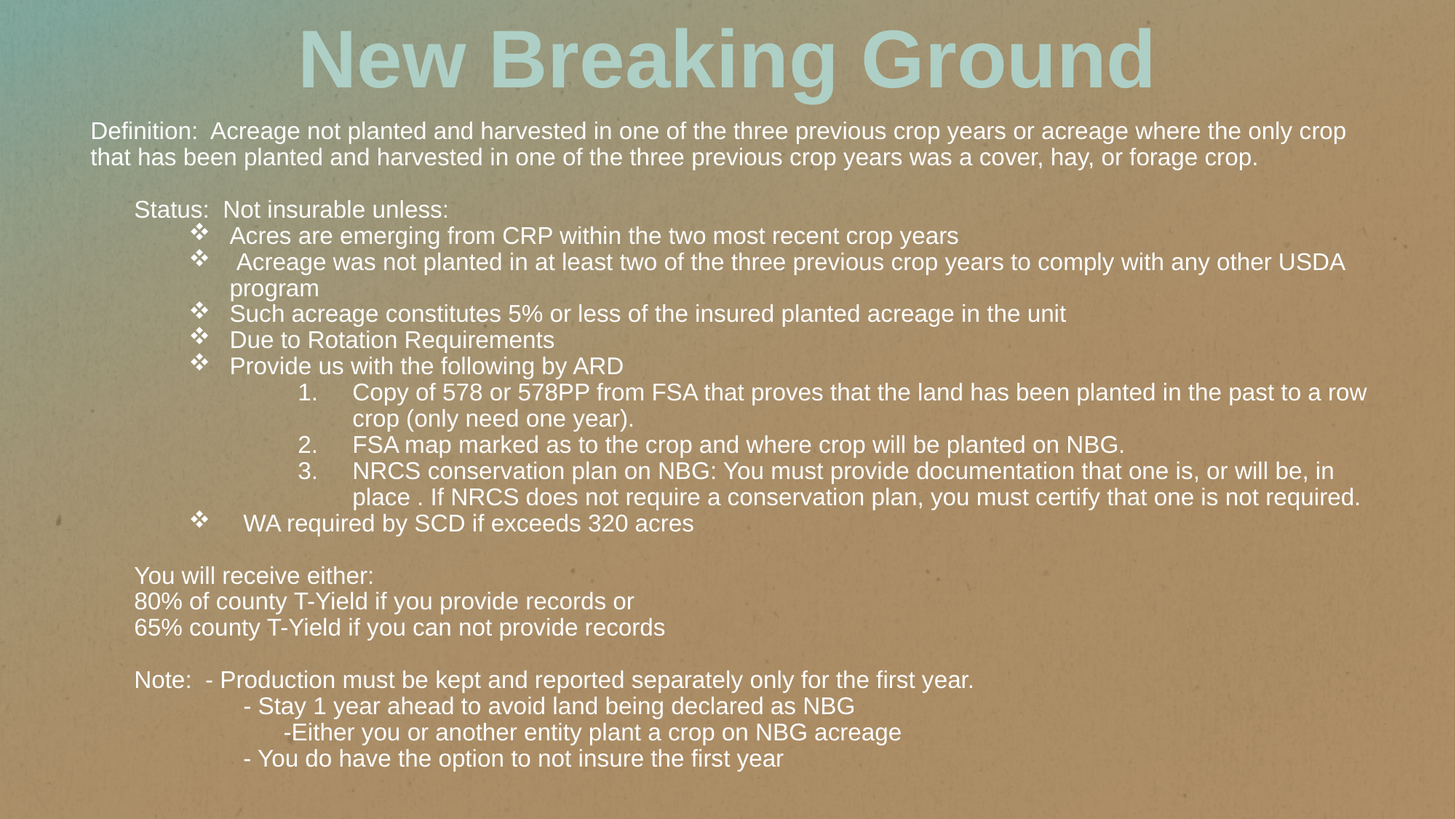

New Breaking Ground
Definition:  Acreage not planted and harvested in one of the three previous crop years or acreage where the only crop that has been planted and harvested in one of the three previous crop years was a cover, hay, or forage crop.

Status:  Not insurable unless:
Acres are emerging from CRP within the two most recent crop years
 Acreage was not planted in at least two of the three previous crop years to comply with any other USDA program
Such acreage constitutes 5% or less of the insured planted acreage in the unit
Due to Rotation Requirements
Provide us with the following by ARD
Copy of 578 or 578PP from FSA that proves that the land has been planted in the past to a row crop (only need one year).
FSA map marked as to the crop and where crop will be planted on NBG.
NRCS conservation plan on NBG: You must provide documentation that one is, or will be, in place . If NRCS does not require a conservation plan, you must certify that one is not required.
WA required by SCD if exceeds 320 acres

You will receive either:
80% of county T-Yield if you provide records or
65% county T-Yield if you can not provide records

Note:  - Production must be kept and reported separately only for the first year.
	- Stay 1 year ahead to avoid land being declared as NBG
	      -Either you or another entity plant a crop on NBG acreage
	- You do have the option to not insure the first year